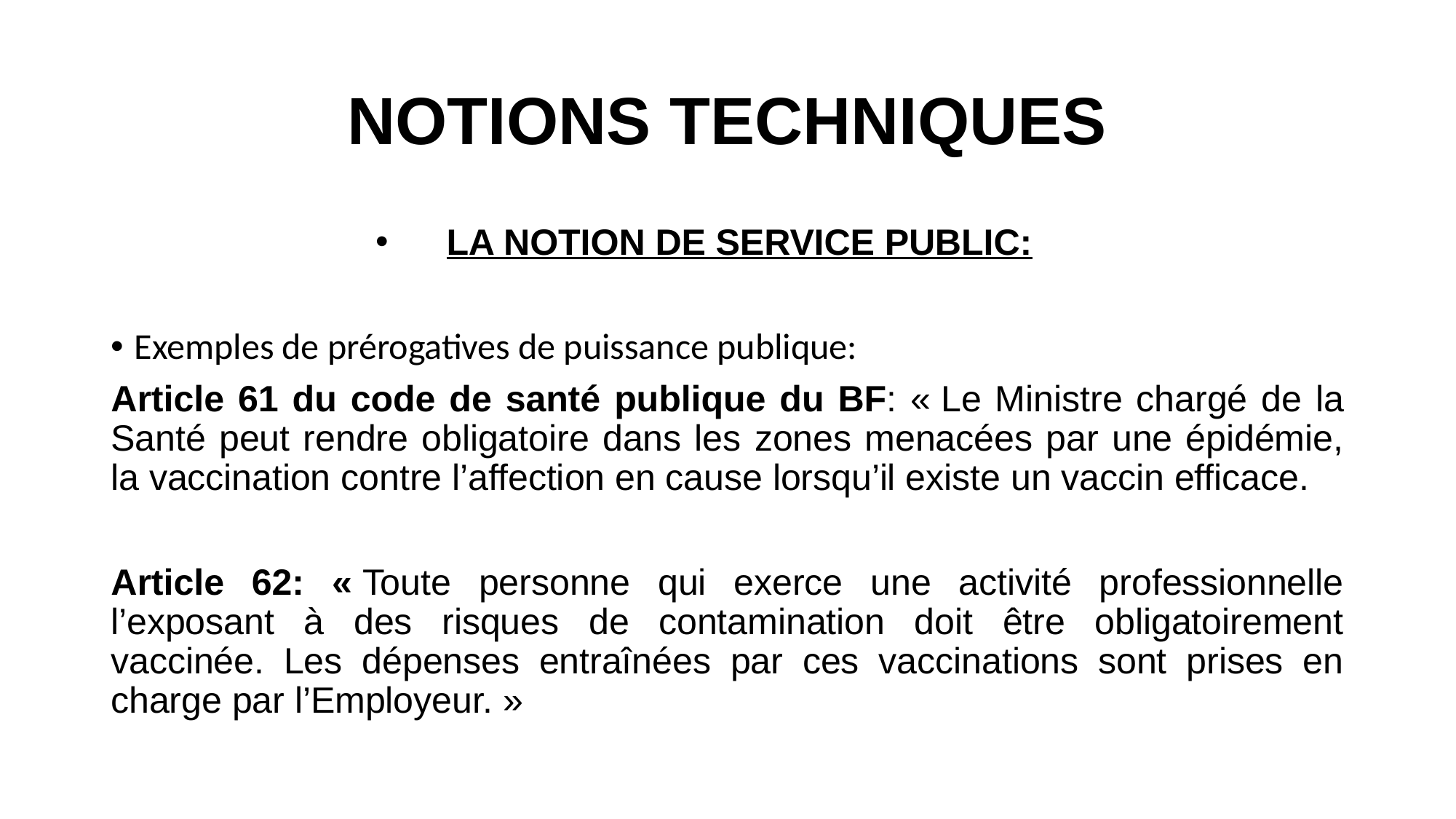

# NOTIONS TECHNIQUES
LA NOTION DE SERVICE PUBLIC:

Exemples de prérogatives de puissance publique:
Article 61 du code de santé publique du BF: « Le Ministre chargé de la Santé peut rendre obligatoire dans les zones menacées par une épidémie, la vaccination contre l’affection en cause lorsqu’il existe un vaccin efficace.

Article 62: « Toute personne qui exerce une activité professionnelle l’exposant à des risques de contamination doit être obligatoirement vaccinée. Les dépenses entraînées par ces vaccinations sont prises en charge par l’Employeur. »